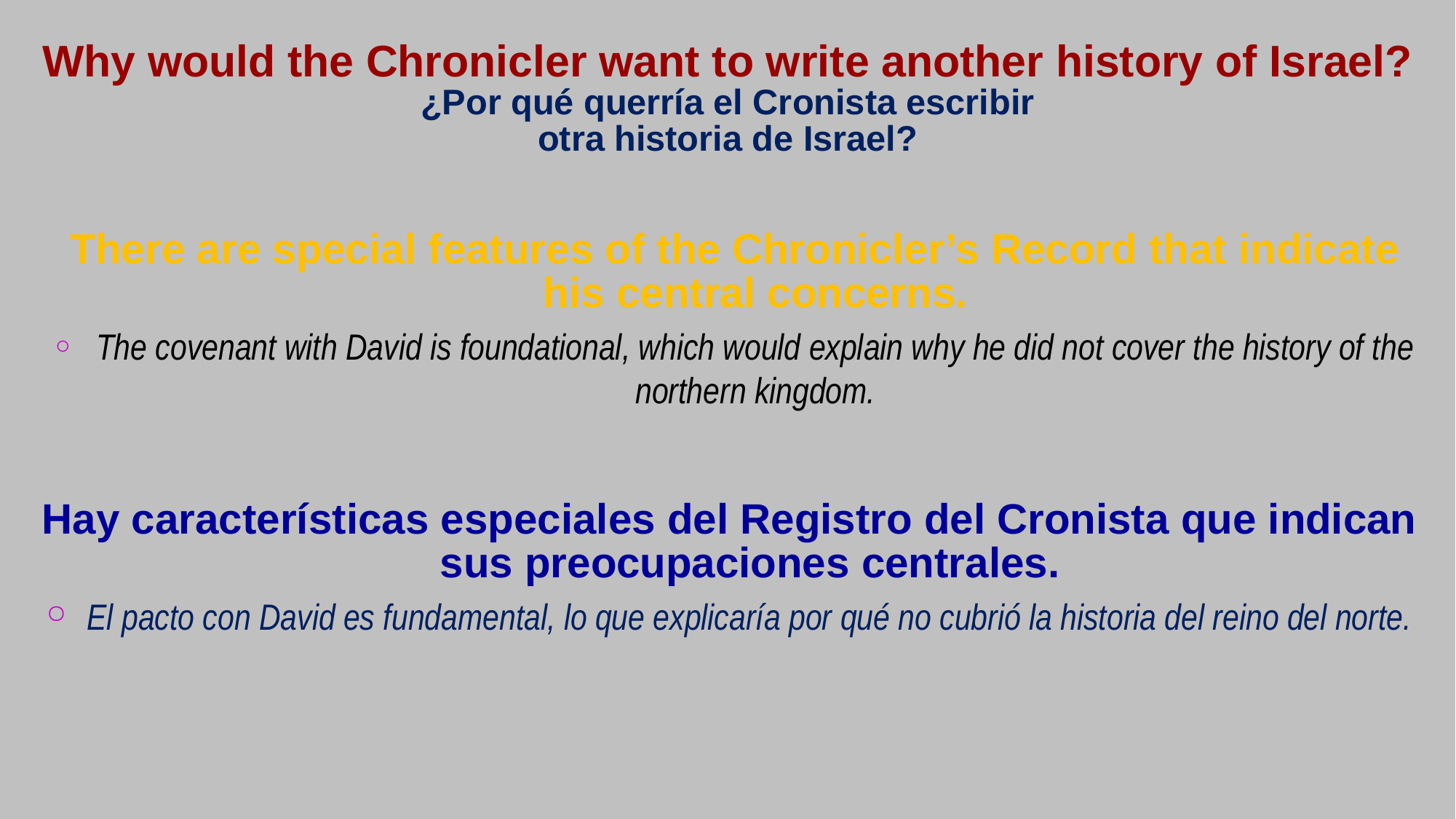

# Why would the Chronicler want to write another history of Israel? ¿Por qué querría el Cronista escribir otra historia de Israel?
There are special features of the Chronicler’s Record that indicate his central concerns.
The covenant with David is foundational, which would explain why he did not cover the history of the northern kingdom.
Hay características especiales del Registro del Cronista que indican sus preocupaciones centrales.
El pacto con David es fundamental, lo que explicaría por qué no cubrió la historia del reino del norte.